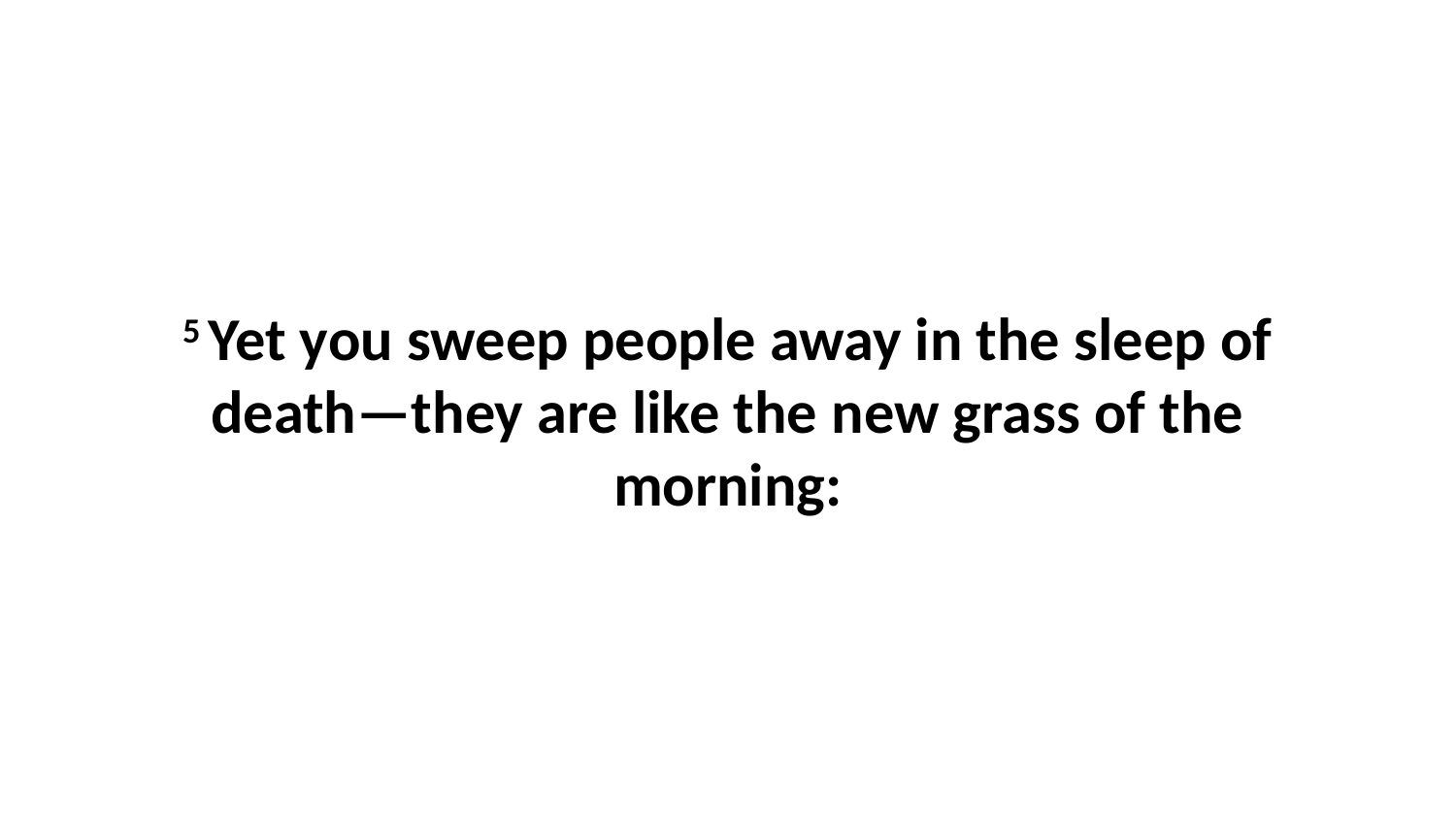

5 Yet you sweep people away in the sleep of death—they are like the new grass of the morning: